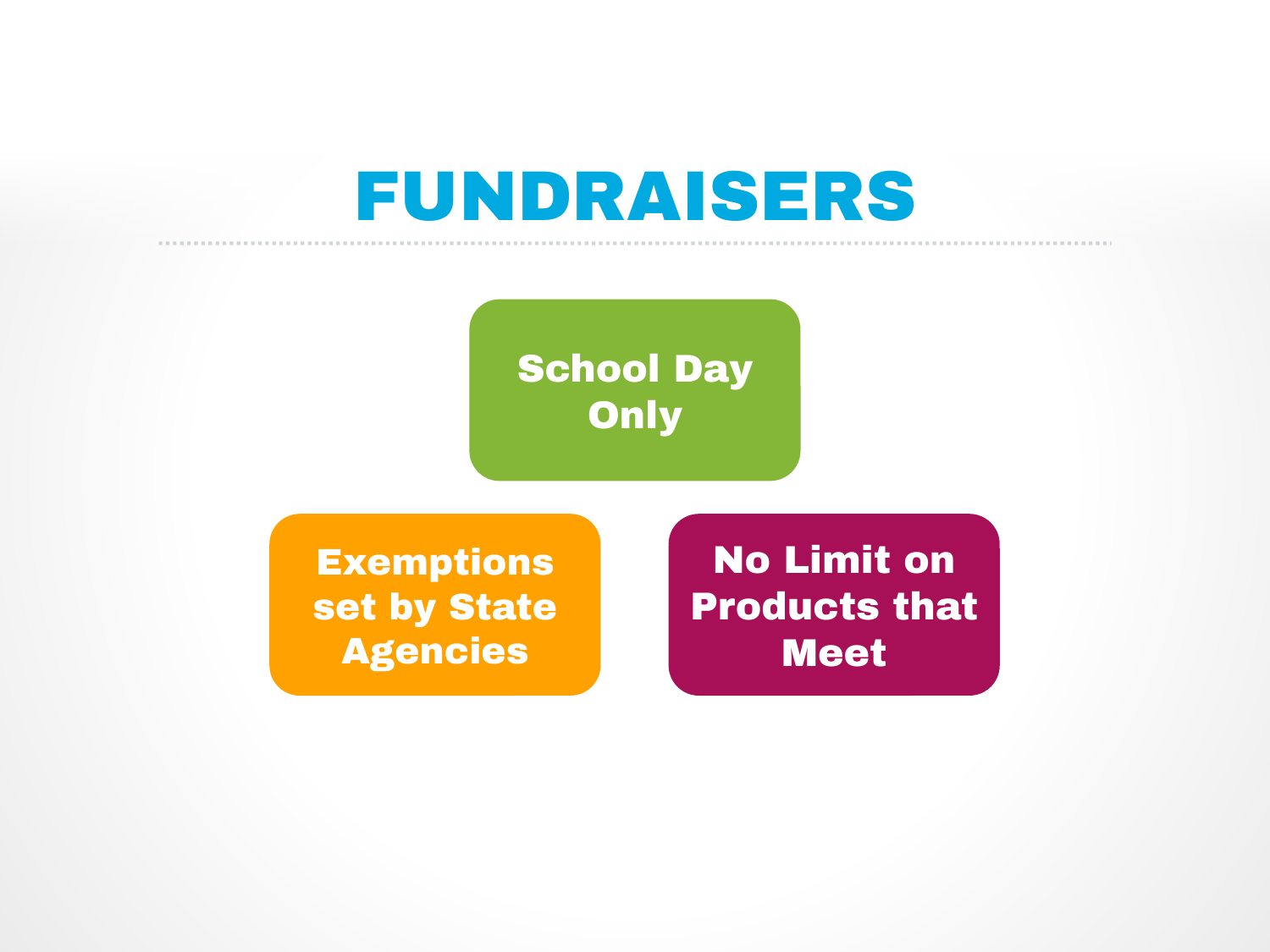

a
FUNDRAISERS
School Day Only
Exemptions set by State Agencies
No Limit on Products that Meet